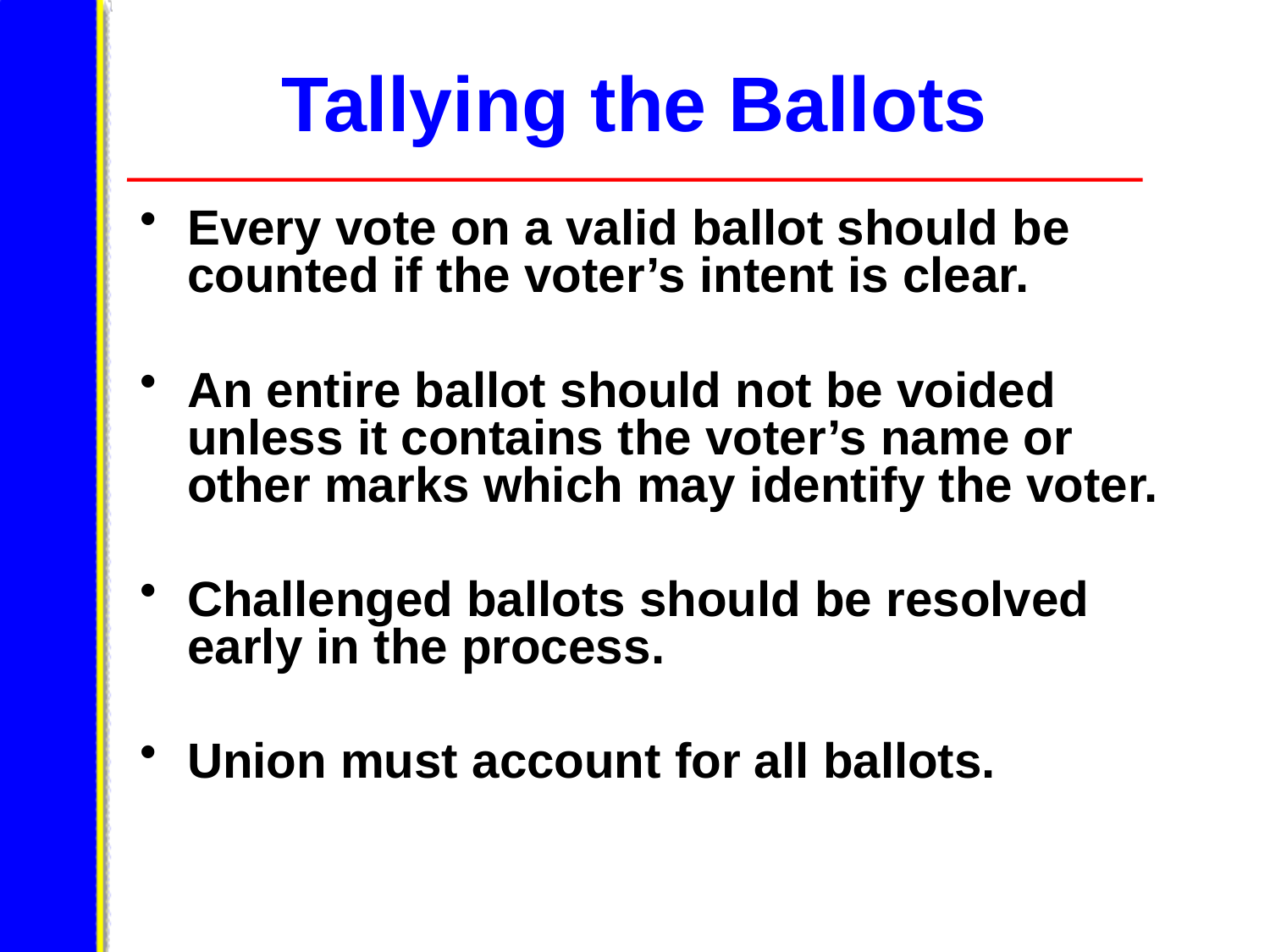

# Tallying the Ballots
Every vote on a valid ballot should be counted if the voter’s intent is clear.

An entire ballot should not be voided unless it contains the voter’s name or other marks which may identify the voter.

Challenged ballots should be resolved early in the process.

Union must account for all ballots.